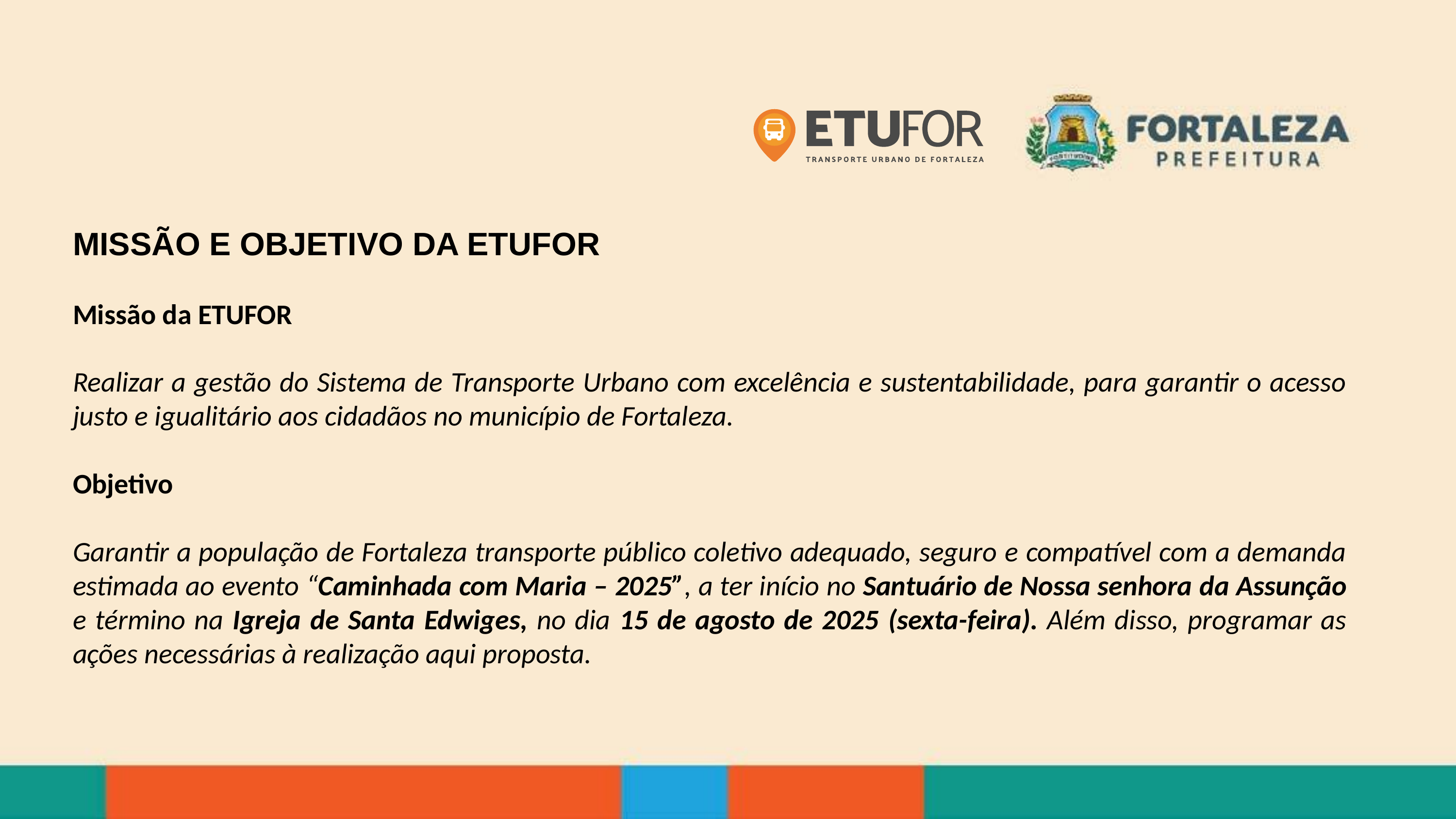

MISSÃO E OBJETIVO DA ETUFOR
Missão da ETUFOR

Realizar a gestão do Sistema de Transporte Urbano com excelência e sustentabilidade, para garantir o acesso justo e igualitário aos cidadãos no município de Fortaleza.

Objetivo

Garantir a população de Fortaleza transporte público coletivo adequado, seguro e compatível com a demanda estimada ao evento “Caminhada com Maria – 2025”, a ter início no Santuário de Nossa senhora da Assunção e término na Igreja de Santa Edwiges, no dia 15 de agosto de 2025 (sexta-feira). Além disso, programar as ações necessárias à realização aqui proposta.